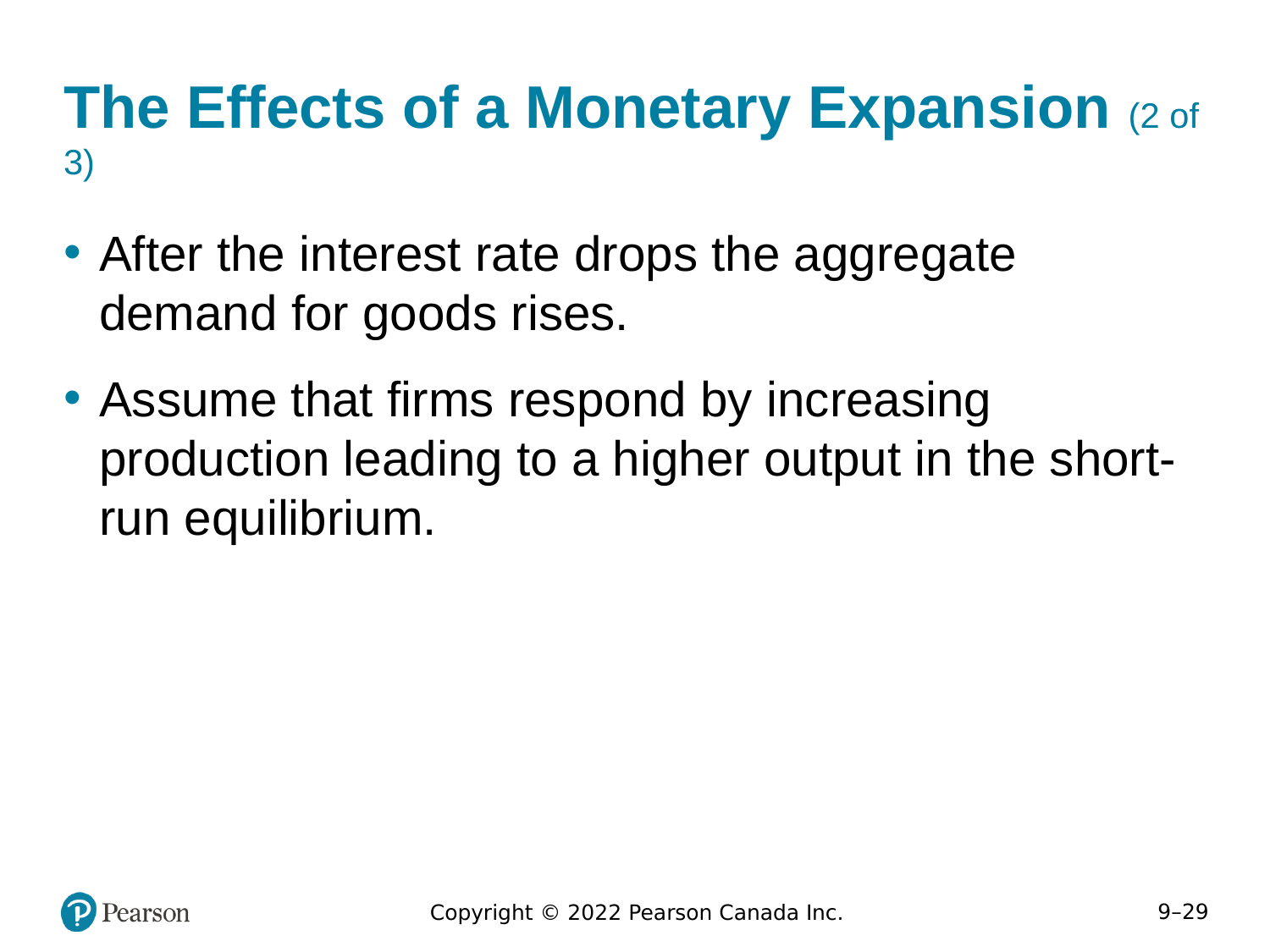

# The Effects of a Monetary Expansion (2 of 3)
After the interest rate drops the aggregate demand for goods rises.
Assume that firms respond by increasing production leading to a higher output in the short-run equilibrium.